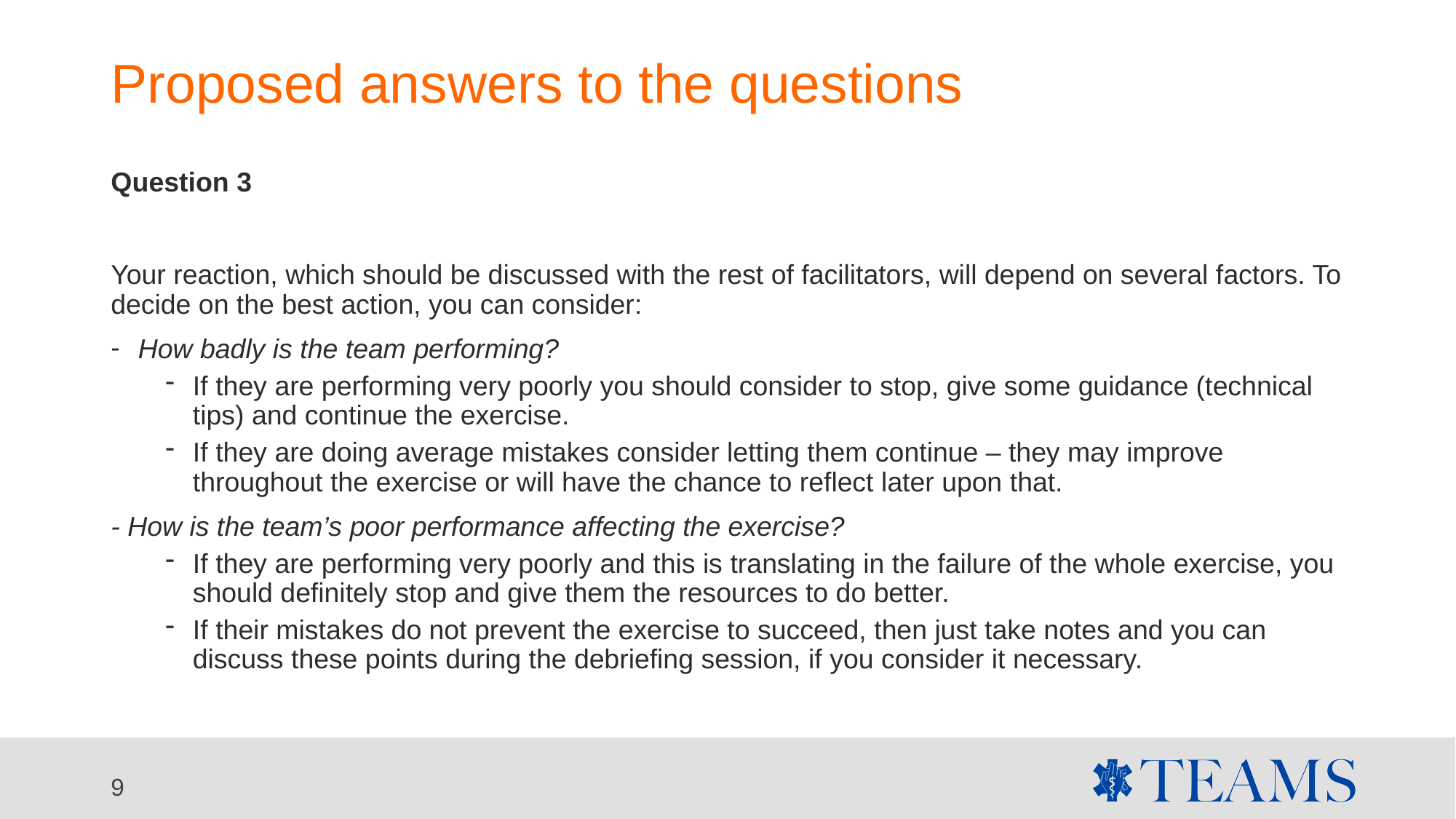

# Proposed answers to the questions
Question 3

Your reaction, which should be discussed with the rest of facilitators, will depend on several factors. To decide on the best action, you can consider:
How badly is the team performing?
If they are performing very poorly you should consider to stop, give some guidance (technical tips) and continue the exercise.
If they are doing average mistakes consider letting them continue – they may improve throughout the exercise or will have the chance to reflect later upon that.
- How is the team’s poor performance affecting the exercise?
If they are performing very poorly and this is translating in the failure of the whole exercise, you should definitely stop and give them the resources to do better.
If their mistakes do not prevent the exercise to succeed, then just take notes and you can discuss these points during the debriefing session, if you consider it necessary.

9